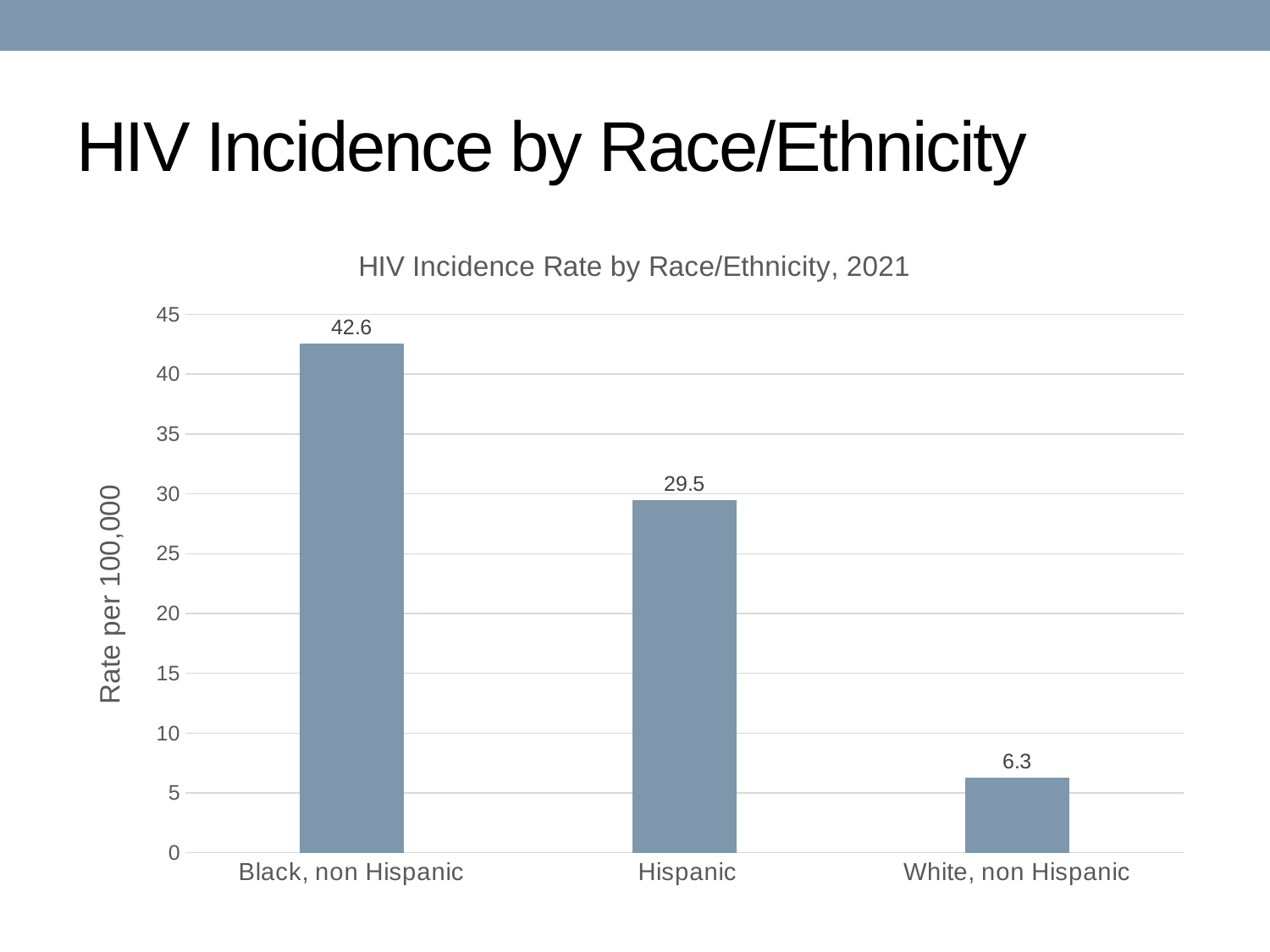

# HIV Incidence by Race/Ethnicity

### Chart: HIV Incidence Rate by Race/Ethnicity, 2021

| Category | Rate |
|---|---|
| Black, non Hispanic | 42.6 |
|  Hispanic | 29.5 |
| White, non Hispanic | 6.3 |